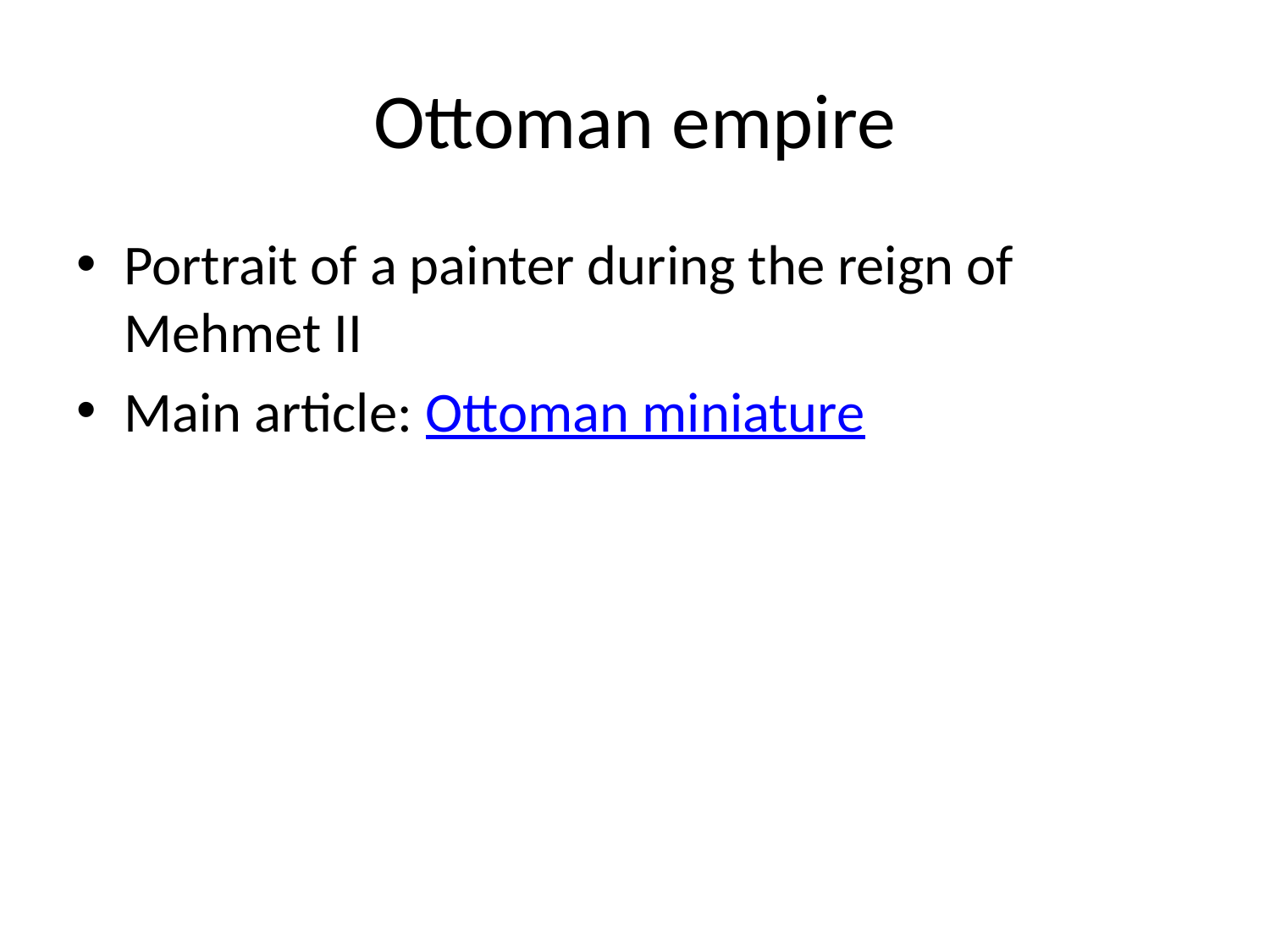

# Ottoman empire
Portrait of a painter during the reign of Mehmet II
Main article: Ottoman miniature